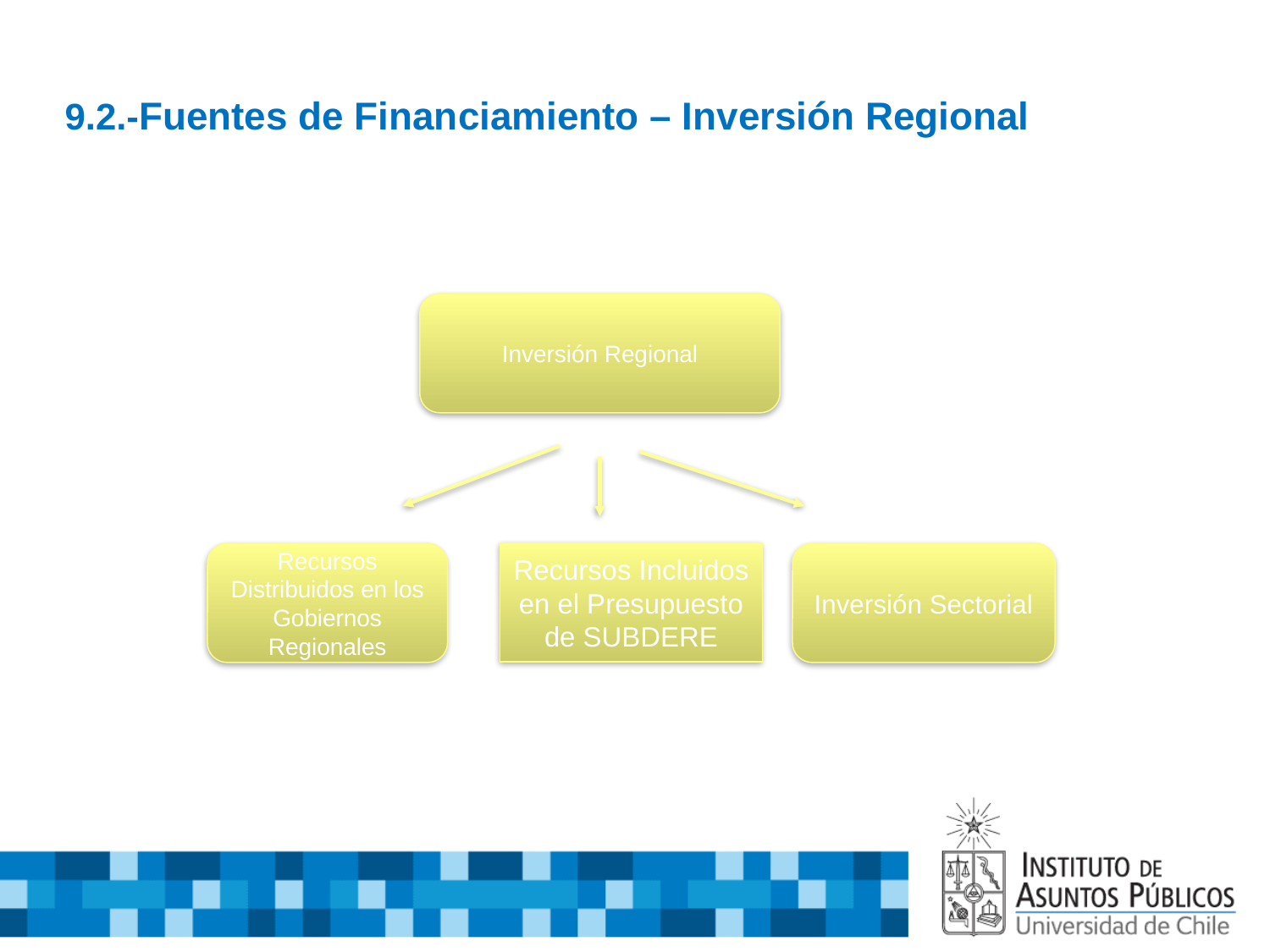

# 9.2.-Fuentes de Financiamiento – Inversión Regional
Inversión Regional
Recursos Incluidos en el Presupuesto de SUBDERE
Recursos Distribuidos en los Gobiernos Regionales
Inversión Sectorial